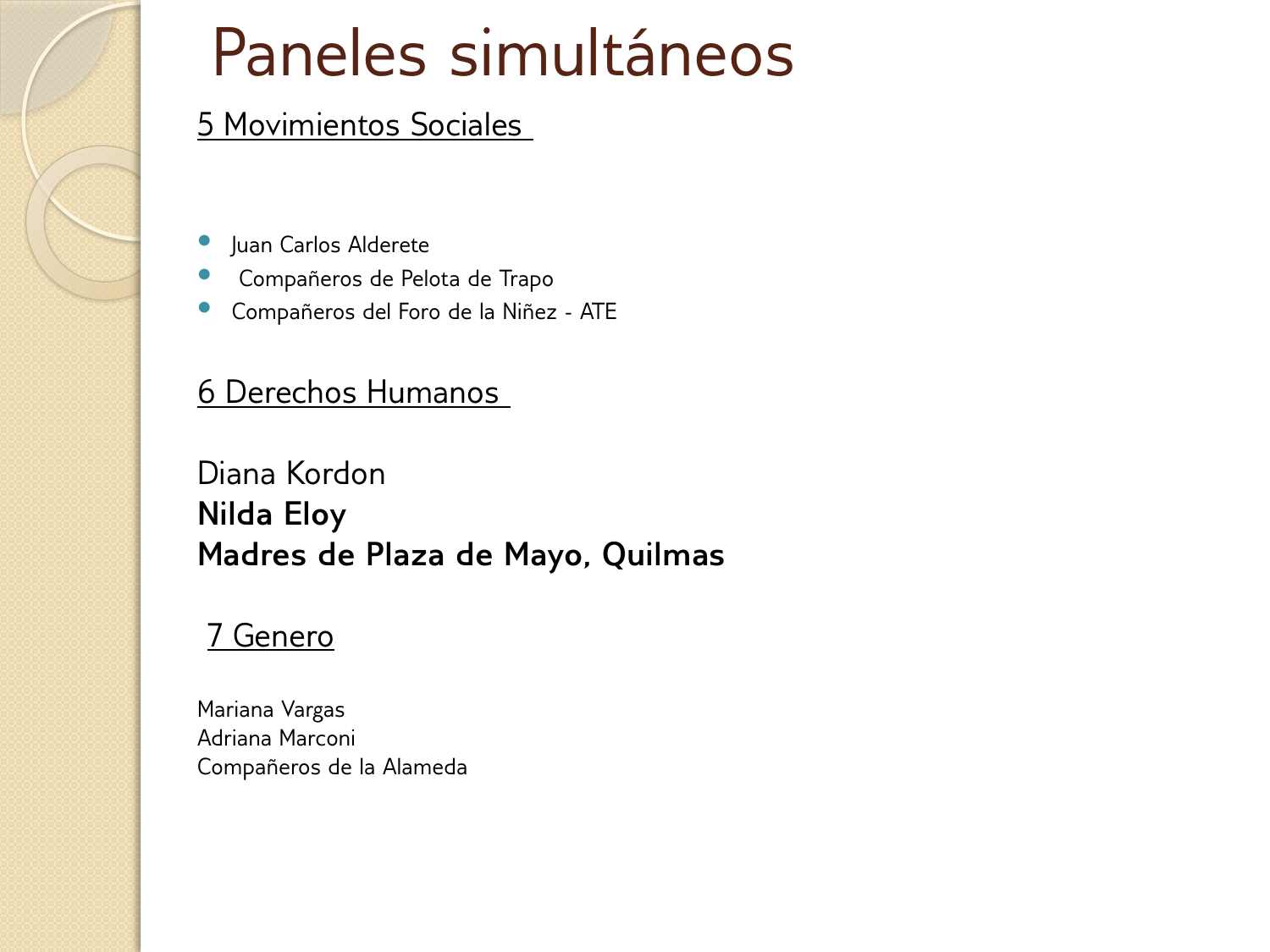

# Paneles simultáneos
5 Movimientos Sociales
Juan Carlos Alderete
 Compañeros de Pelota de Trapo
Compañeros del Foro de la Niñez - ATE
6 Derechos Humanos
 
Diana Kordon
Nilda Eloy
Madres de Plaza de Mayo, Quilmas
 7 Genero
 
Mariana Vargas
Adriana Marconi
Compañeros de la Alameda